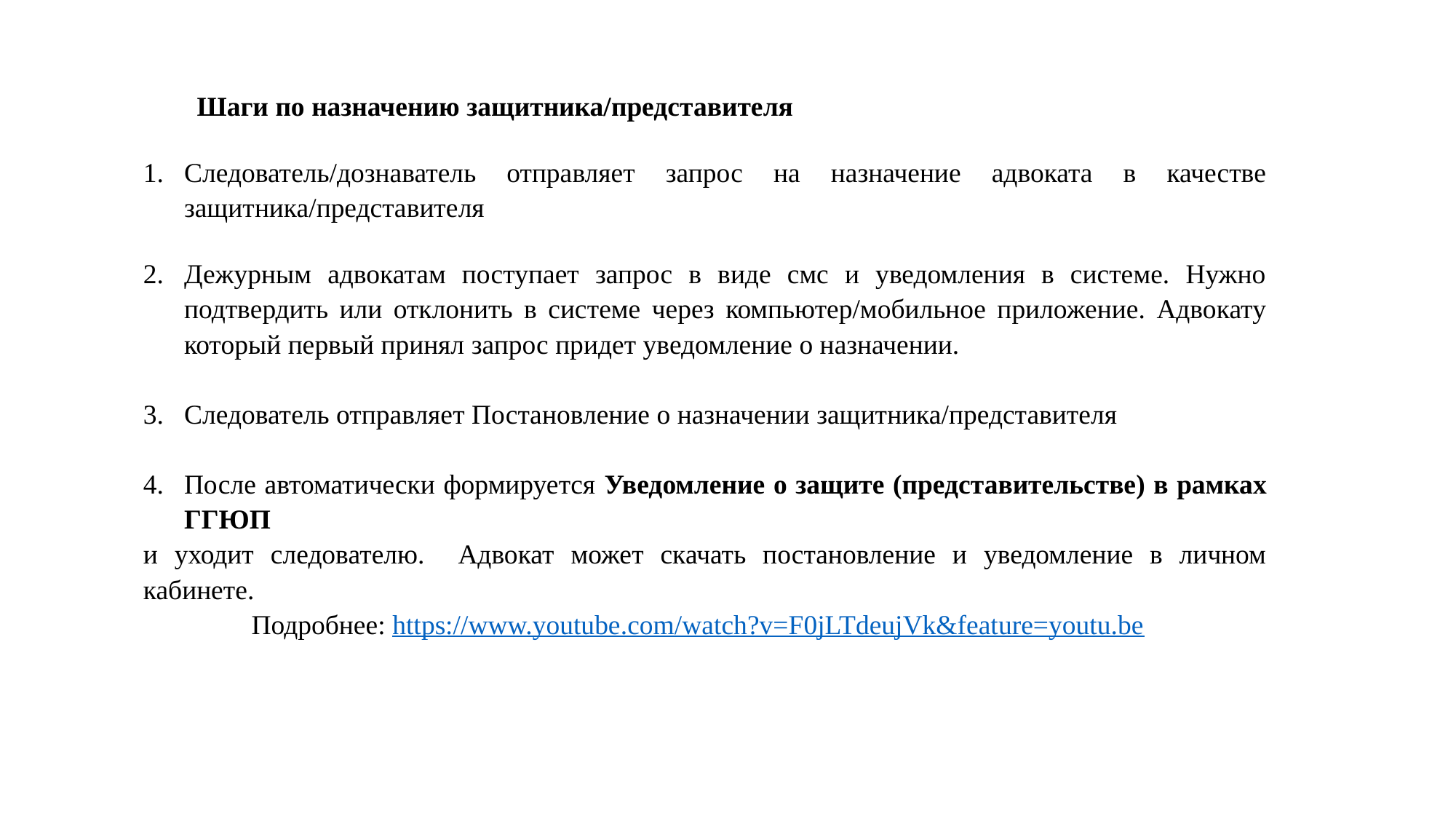

Шаги по назначению защитника/представителя

Следователь/дознаватель отправляет запрос на назначение адвоката в качестве защитника/представителя

Дежурным адвокатам поступает запрос в виде смс и уведомления в системе. Нужно подтвердить или отклонить в системе через компьютер/мобильное приложение. Адвокату который первый принял запрос придет уведомление о назначении.

Следователь отправляет Постановление о назначении защитника/представителя

После автоматически формируется Уведомление о защите (представительстве) в рамках ГГЮП
и уходит следователю.  Адвокат может скачать постановление и уведомление в личном кабинете.
Подробнее: https://www.youtube.com/watch?v=F0jLTdeujVk&feature=youtu.be